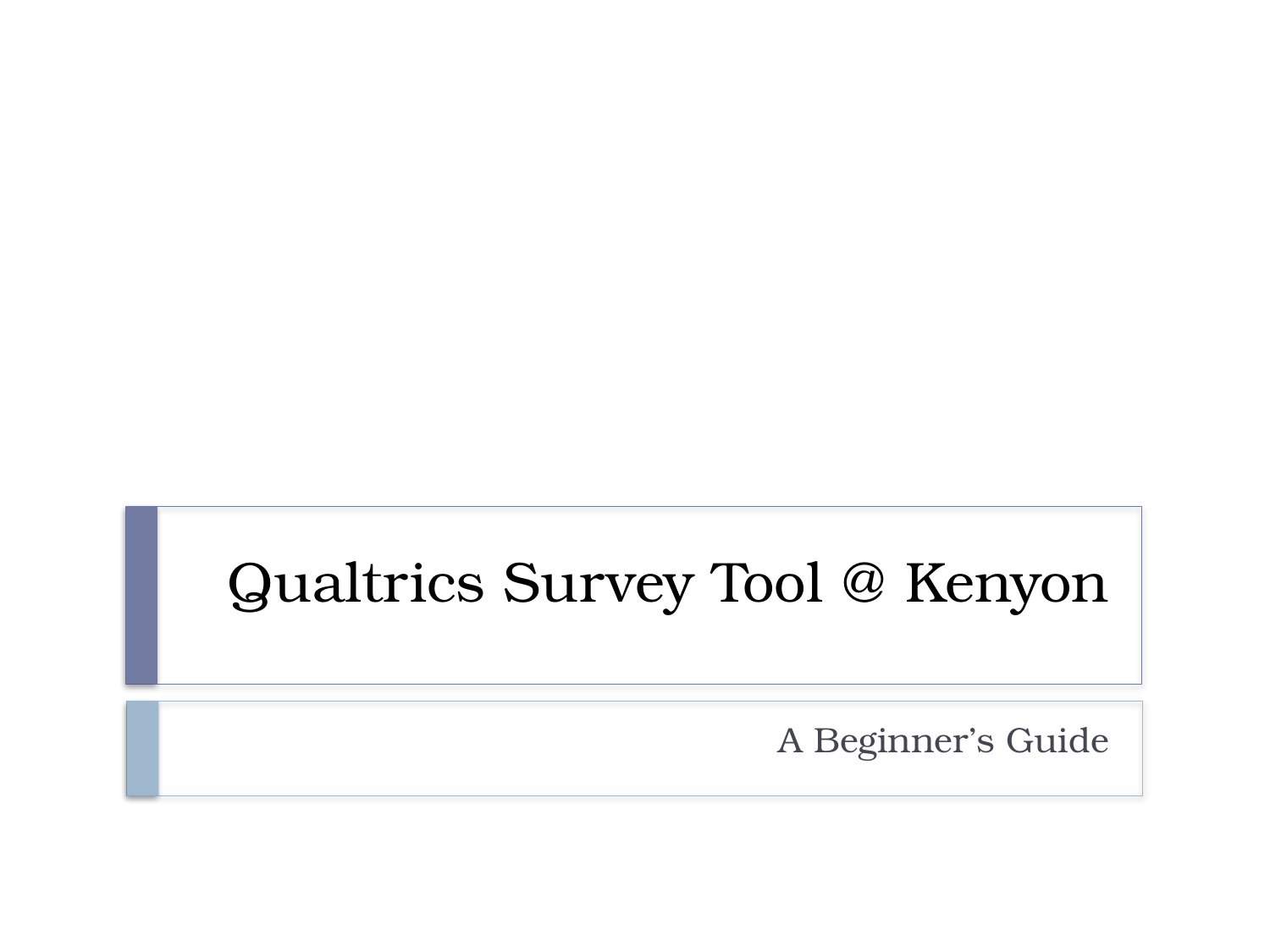

# Qualtrics Survey Tool @ Kenyon
A Beginner’s Guide